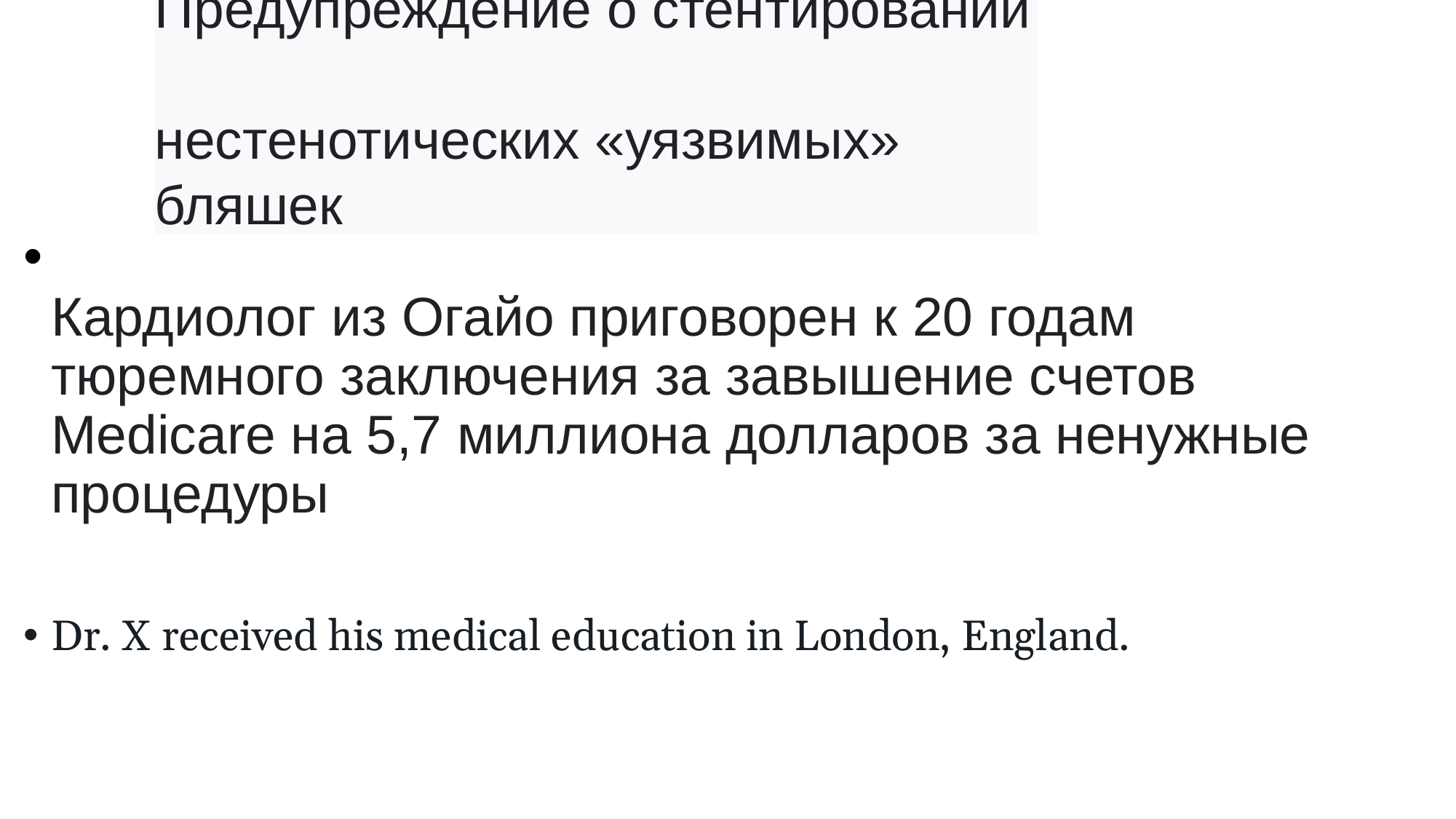

# Предупреждение о стентировании нестенотических «уязвимых» бляшек
Кардиолог из Огайо приговорен к 20 годам тюремного заключения за завышение счетов Medicare на 5,7 миллиона долларов за ненужные процедуры

Dr. X received his medical education in London, England.